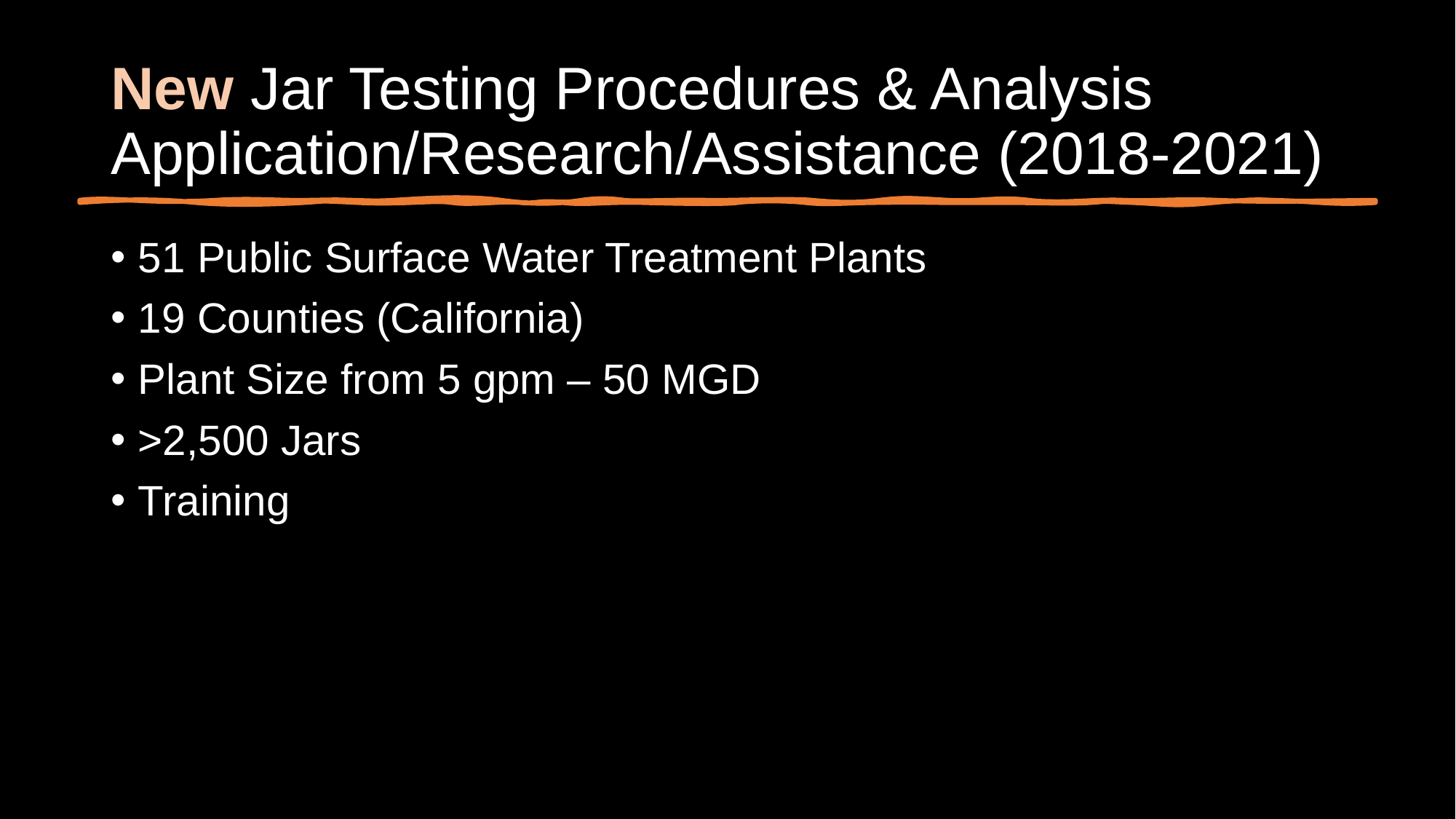

# New Jar Testing Procedures & Analysis Application/Research/Assistance (2018-2021)

51 Public Surface Water Treatment Plants
19 Counties (California)
Plant Size from 5 gpm – 50 MGD
>2,500 Jars
Training